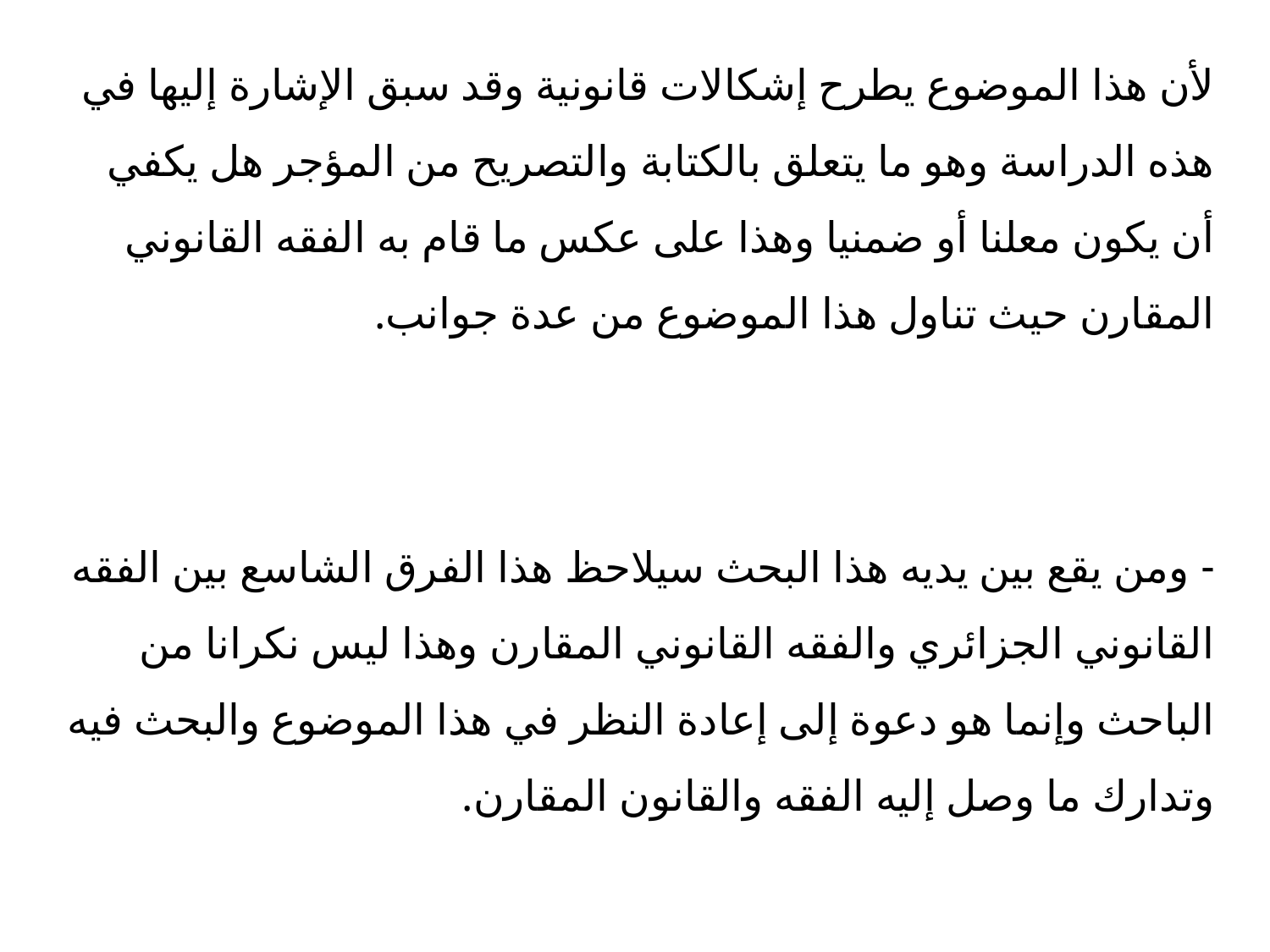

لأن هذا الموضوع يطرح إشكالات قانونية وقد سبق الإشارة إليها في هذه الدراسة وهو ما يتعلق بالكتابة والتصريح من المؤجر هل يكفي أن يكون معلنا أو ضمنيا وهذا على عكس ما قام به الفقه القانوني المقارن حيث تناول هذا الموضوع من عدة جوانب.

- ومن يقع بين يديه هذا البحث سيلاحظ هذا الفرق الشاسع بين الفقه القانوني الجزائري والفقه القانوني المقارن وهذا ليس نكرانا من الباحث وإنما هو دعوة إلى إعادة النظر في هذا الموضوع والبحث فيه وتدارك ما وصل إليه الفقه والقانون المقارن.